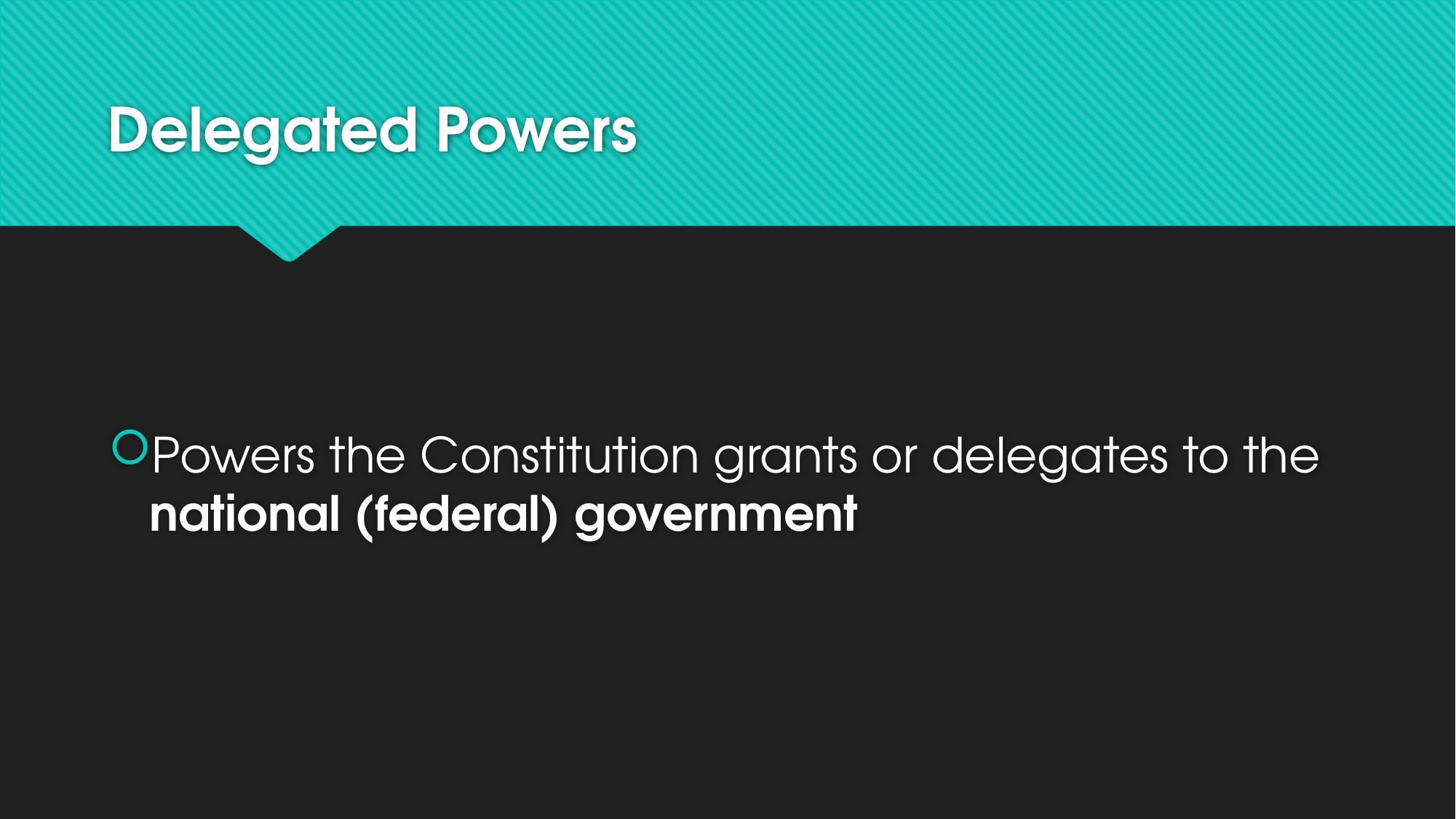

# Delegated Powers
Powers the Constitution grants or delegates to the national (federal) government